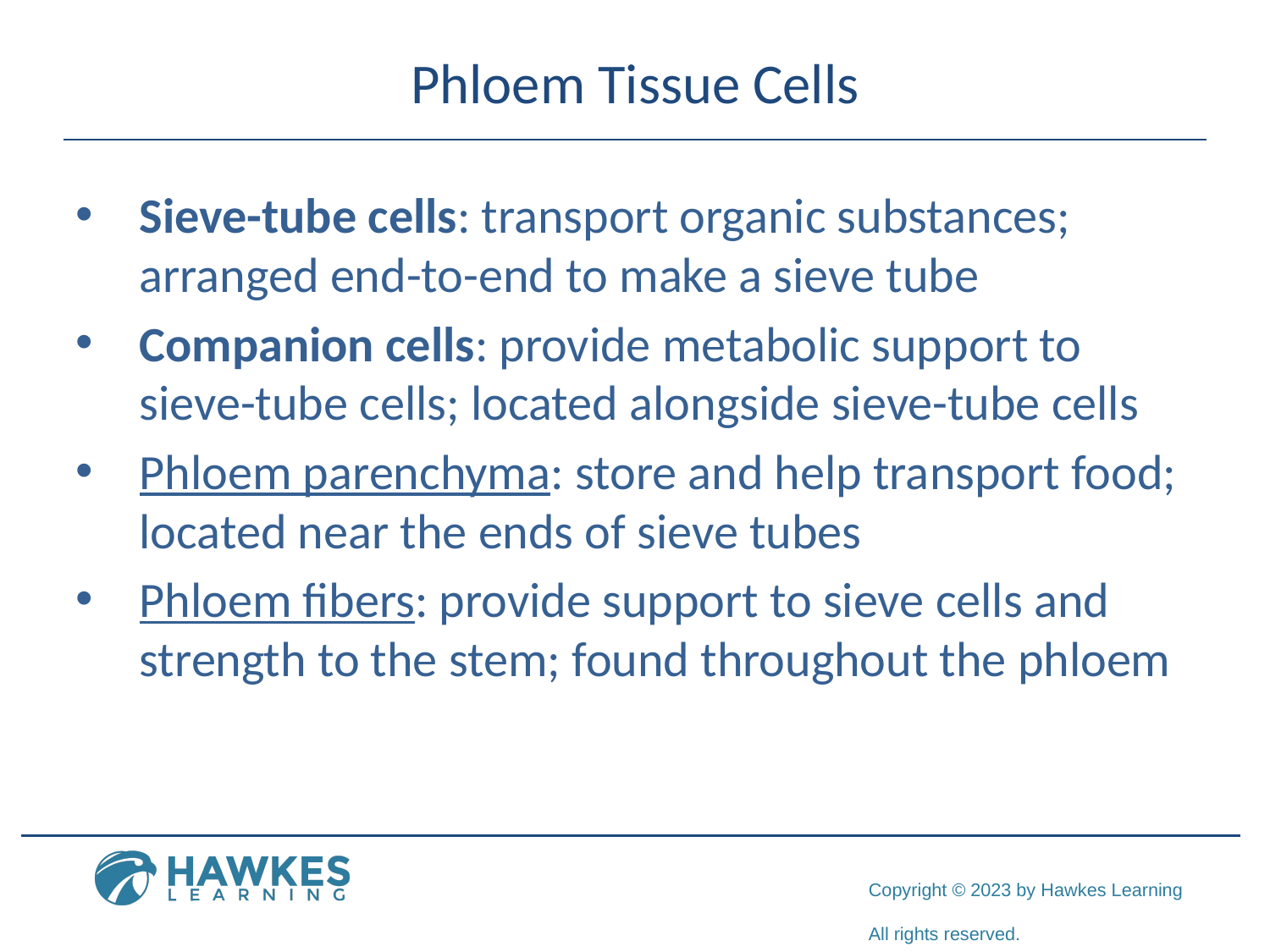

# Phloem Tissue Cells
Sieve-tube cells: transport organic substances; arranged end-to-end to make a sieve tube
Companion cells: provide metabolic support to sieve-tube cells; located alongside sieve-tube cells
Phloem parenchyma: store and help transport food; located near the ends of sieve tubes
Phloem fibers: provide support to sieve cells and strength to the stem; found throughout the phloem